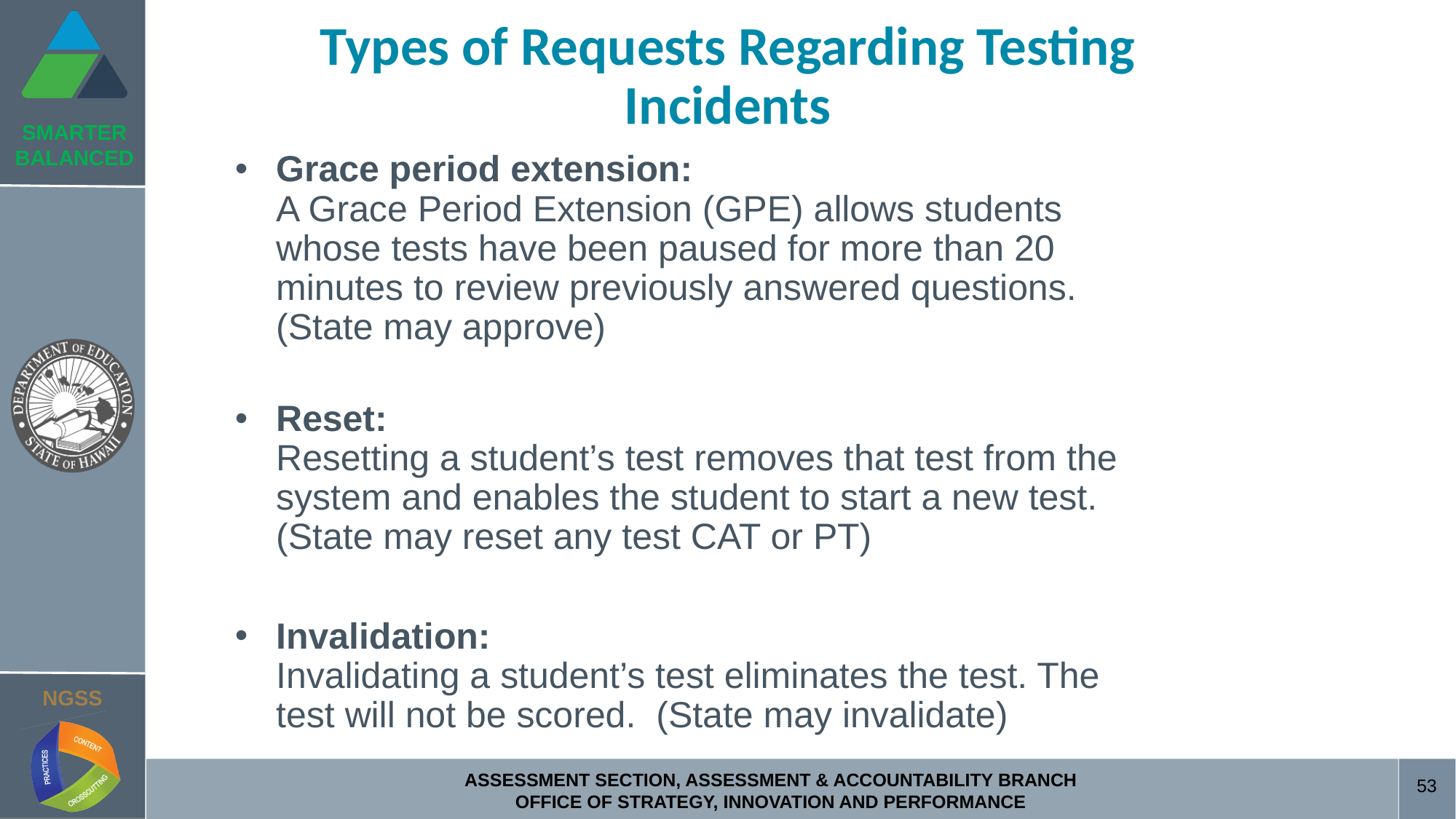

# Types of Requests Regarding Testing Incidents
Grace period extension:
A Grace Period Extension (GPE) allows students whose tests have been paused for more than 20 minutes to review previously answered questions.
(State may approve)

Reset:
Resetting a student’s test removes that test from the system and enables the student to start a new test. (State may reset any test CAT or PT)

Invalidation:
Invalidating a student’s test eliminates the test. The test will not be scored.  (State may invalidate)